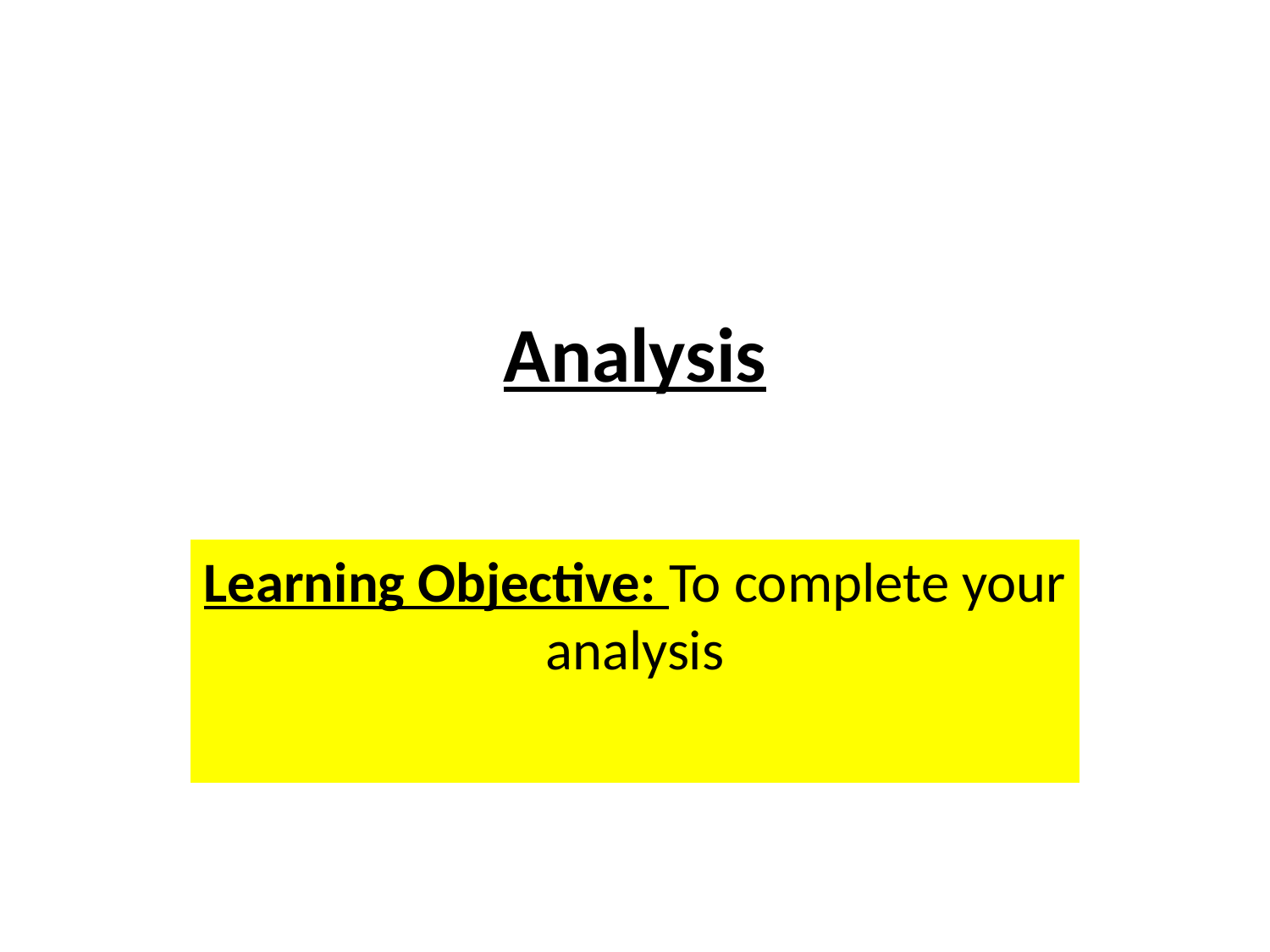

# Analysis
Learning Objective: To complete your analysis